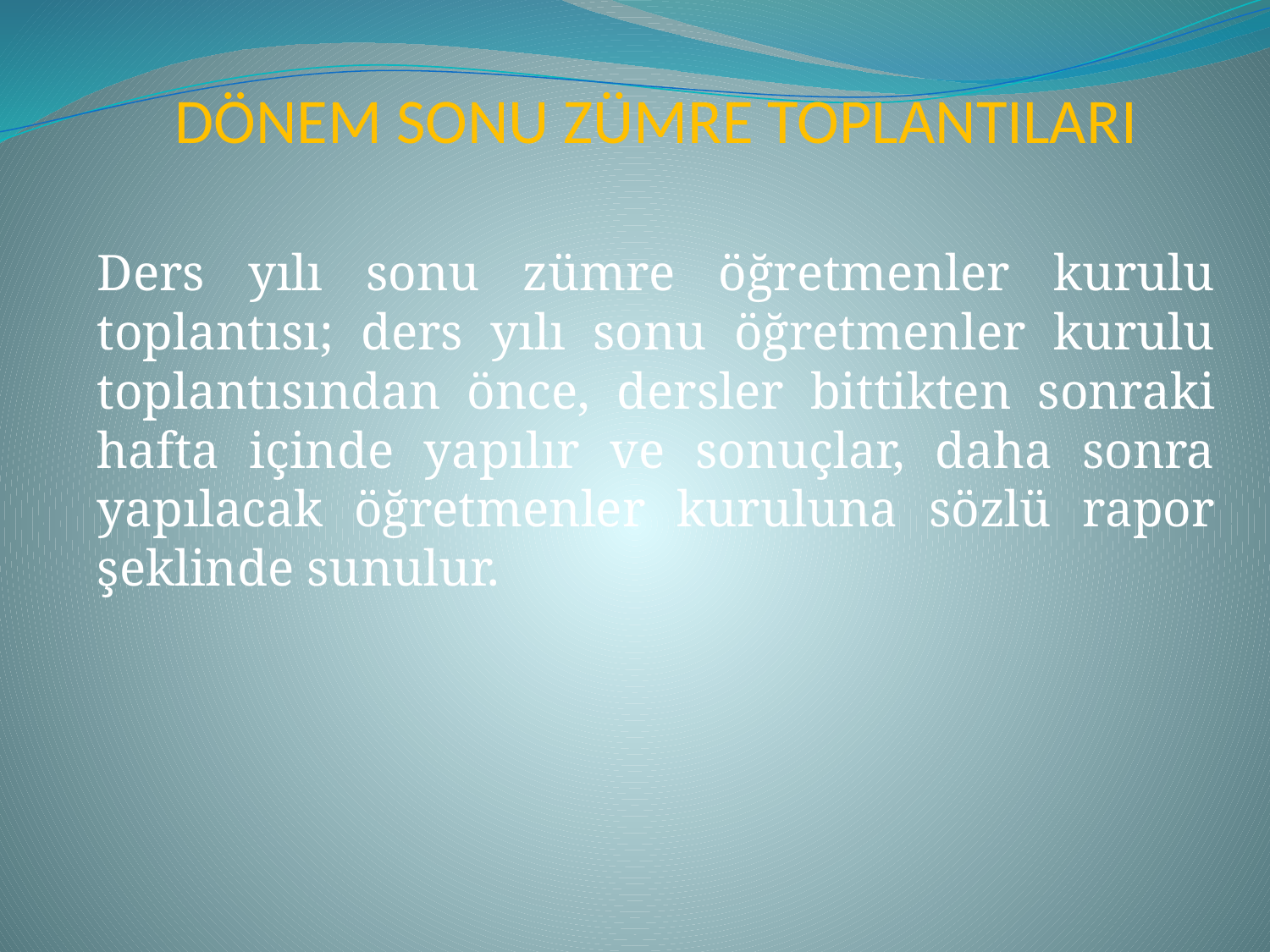

# DÖNEM SONU ZÜMRE TOPLANTILARI

Ders yılı sonu zümre öğretmenler kurulu toplantısı; ders yılı sonu öğretmenler kurulu toplantısından önce, dersler bittikten sonraki hafta içinde yapılır ve sonuçlar, daha sonra yapılacak öğretmenler kuruluna sözlü rapor şeklinde sunulur.